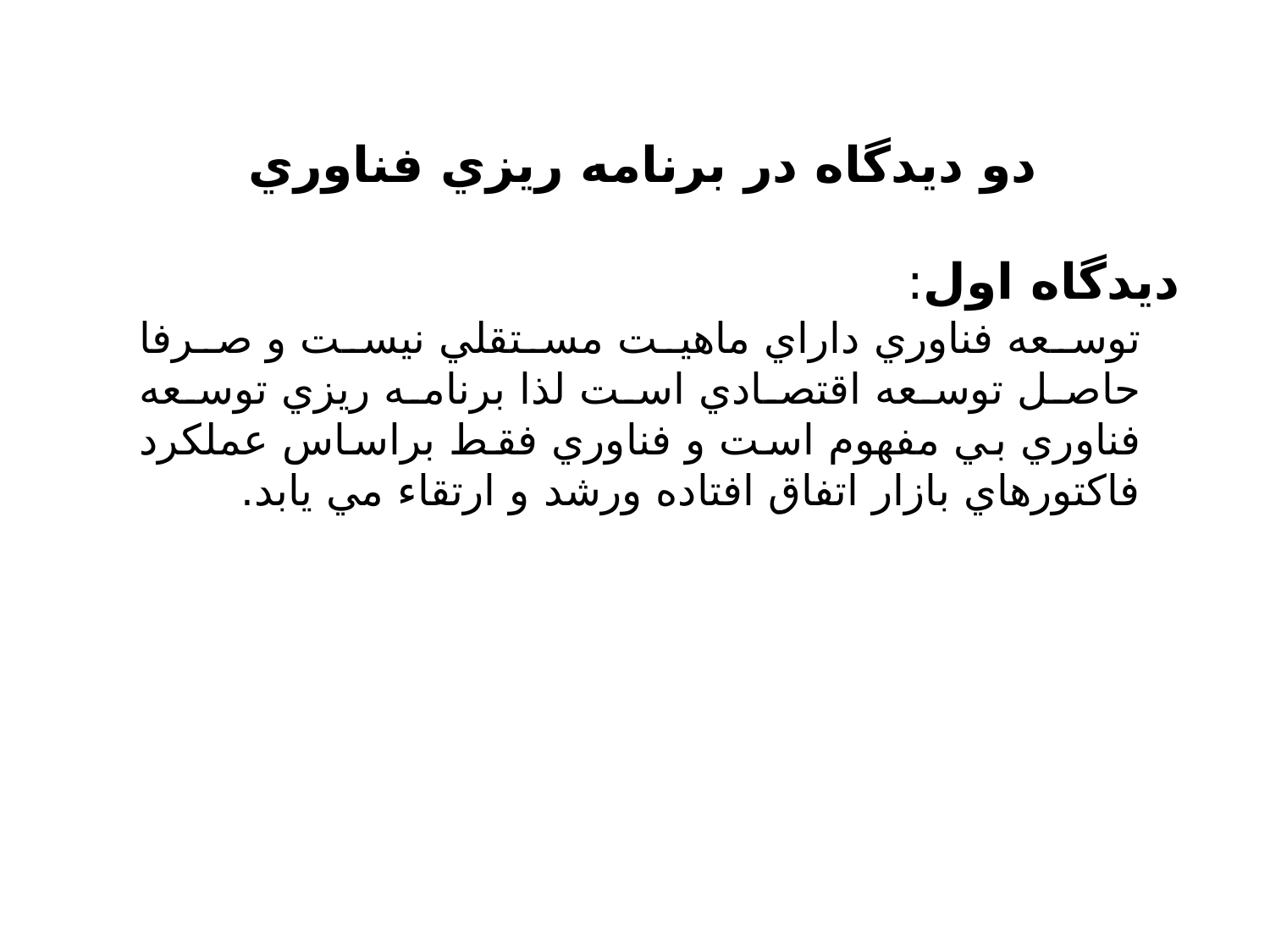

توسعه فناوري داراي ماهيت مستقلي نيست و صرفا حاصل توسعه اقتصادي است لذا برنامه ريزي توسعه فناوري بي مفهوم است و فناوري فقط براساس عملكرد فاكتورهاي بازار اتفاق افتاده ورشد و ارتقاء مي يابد.

دو ديدگاه در برنامه ريزي فناوري
ديدگاه اول: